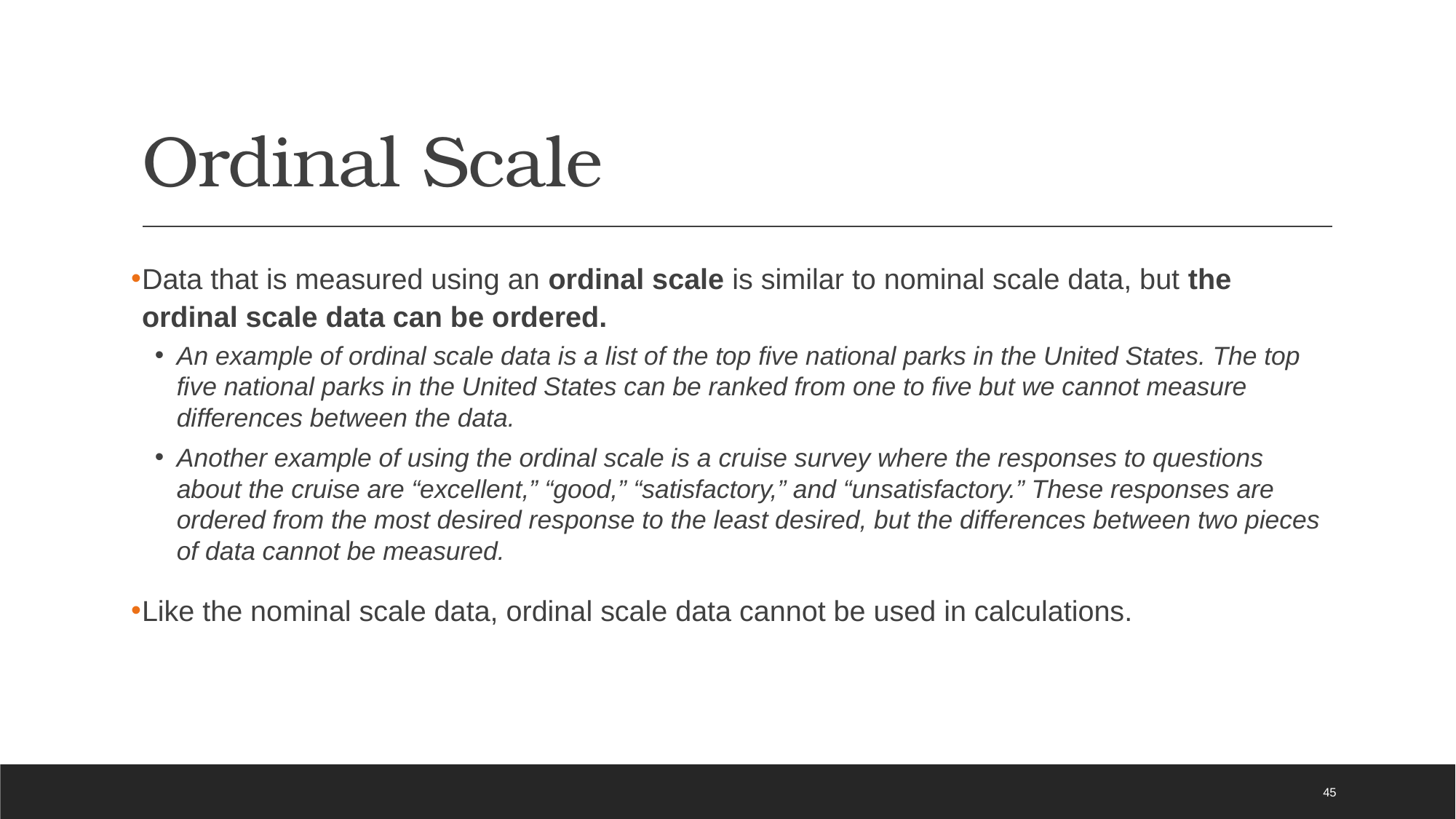

# Ordinal Scale
Data that is measured using an ordinal scale is similar to nominal scale data, but the ordinal scale data can be ordered.
An example of ordinal scale data is a list of the top five national parks in the United States. The top five national parks in the United States can be ranked from one to five but we cannot measure differences between the data.
Another example of using the ordinal scale is a cruise survey where the responses to questions about the cruise are “excellent,” “good,” “satisfactory,” and “unsatisfactory.” These responses are ordered from the most desired response to the least desired, but the differences between two pieces of data cannot be measured.
Like the nominal scale data, ordinal scale data cannot be used in calculations.

45